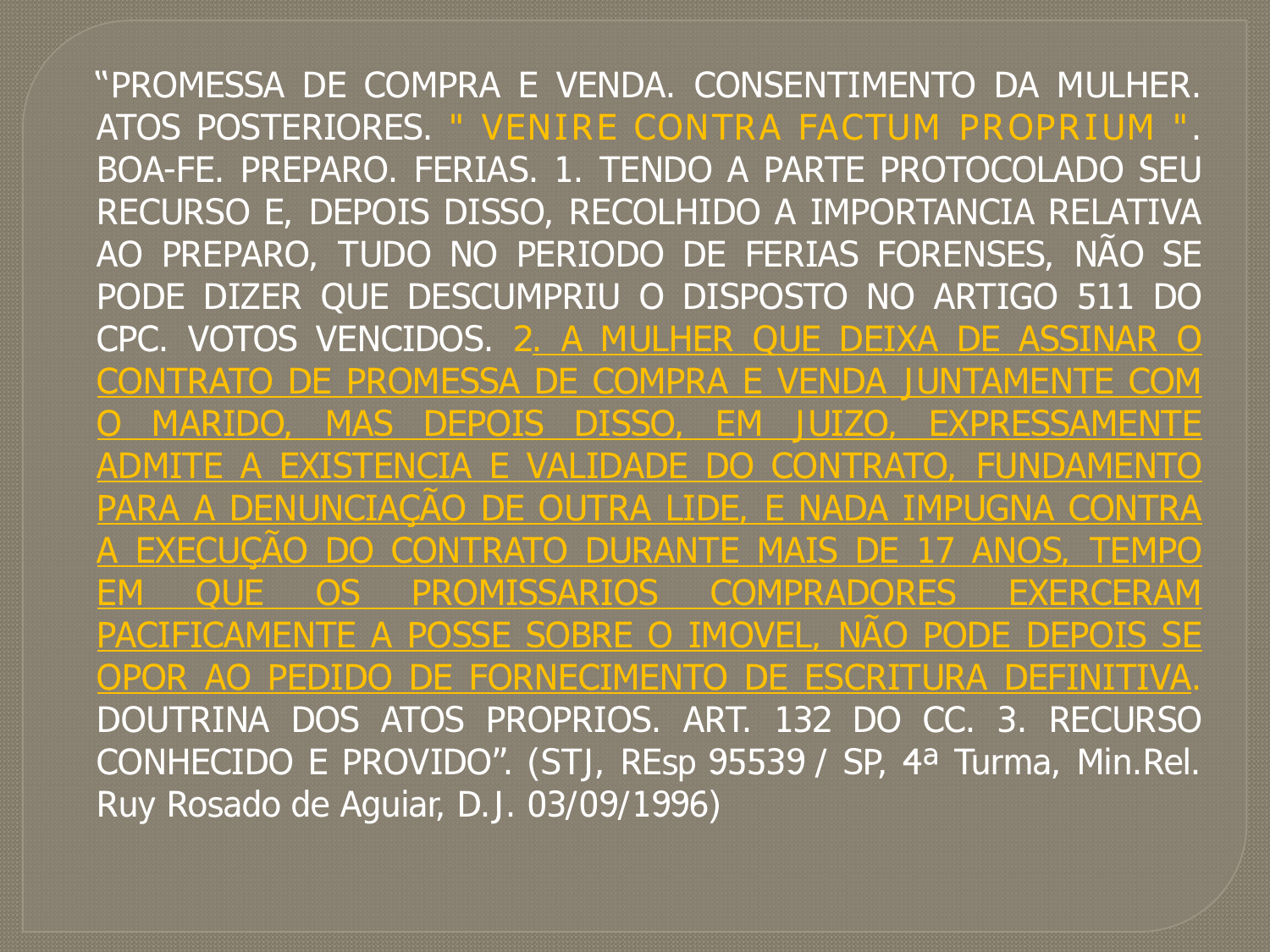

“PROMESSA DE COMPRA E VENDA. CONSENTIMENTO DA MULHER. ATOS POSTERIORES. " VENIRE CONTRA FACTUM PROPRIUM ". BOA-FE. PREPARO. FERIAS. 1. TENDO A PARTE PROTOCOLADO SEU RECURSO E, DEPOIS DISSO, RECOLHIDO A IMPORTANCIA RELATIVA AO PREPARO, TUDO NO PERIODO DE FERIAS FORENSES, NÃO SE PODE DIZER QUE DESCUMPRIU O DISPOSTO NO ARTIGO 511 DO CPC. VOTOS VENCIDOS. 2. A MULHER QUE DEIXA DE ASSINAR O CONTRATO DE PROMESSA DE COMPRA E VENDA JUNTAMENTE COM O MARIDO, MAS DEPOIS DISSO, EM JUIZO, EXPRESSAMENTE ADMITE A EXISTENCIA E VALIDADE DO CONTRATO, FUNDAMENTO PARA A DENUNCIAÇÃO DE OUTRA LIDE, E NADA IMPUGNA CONTRA A EXECUÇÃO DO CONTRATO DURANTE MAIS DE 17 ANOS, TEMPO EM QUE OS PROMISSARIOS COMPRADORES EXERCERAM PACIFICAMENTE A POSSE SOBRE O IMOVEL, NÃO PODE DEPOIS SE OPOR AO PEDIDO DE FORNECIMENTO DE ESCRITURA DEFINITIVA. DOUTRINA DOS ATOS PROPRIOS. ART. 132 DO CC. 3. RECURSO CONHECIDO E PROVIDO”. (STJ, REsp 95539 / SP, 4ª Turma, Min.Rel. Ruy Rosado de Aguiar, D.J. 03/09/1996)